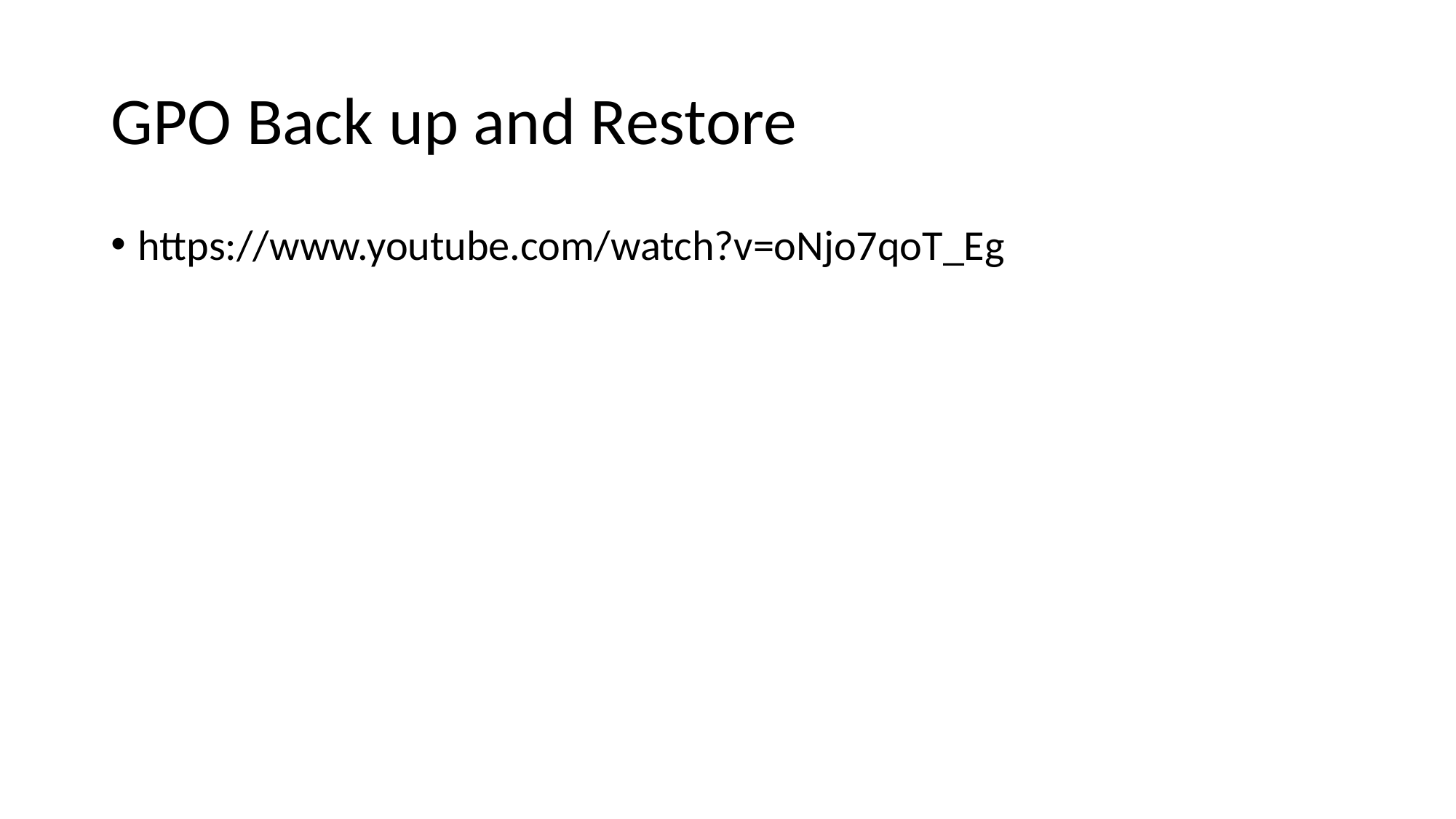

# GPO Back up and Restore
https://www.youtube.com/watch?v=oNjo7qoT_Eg